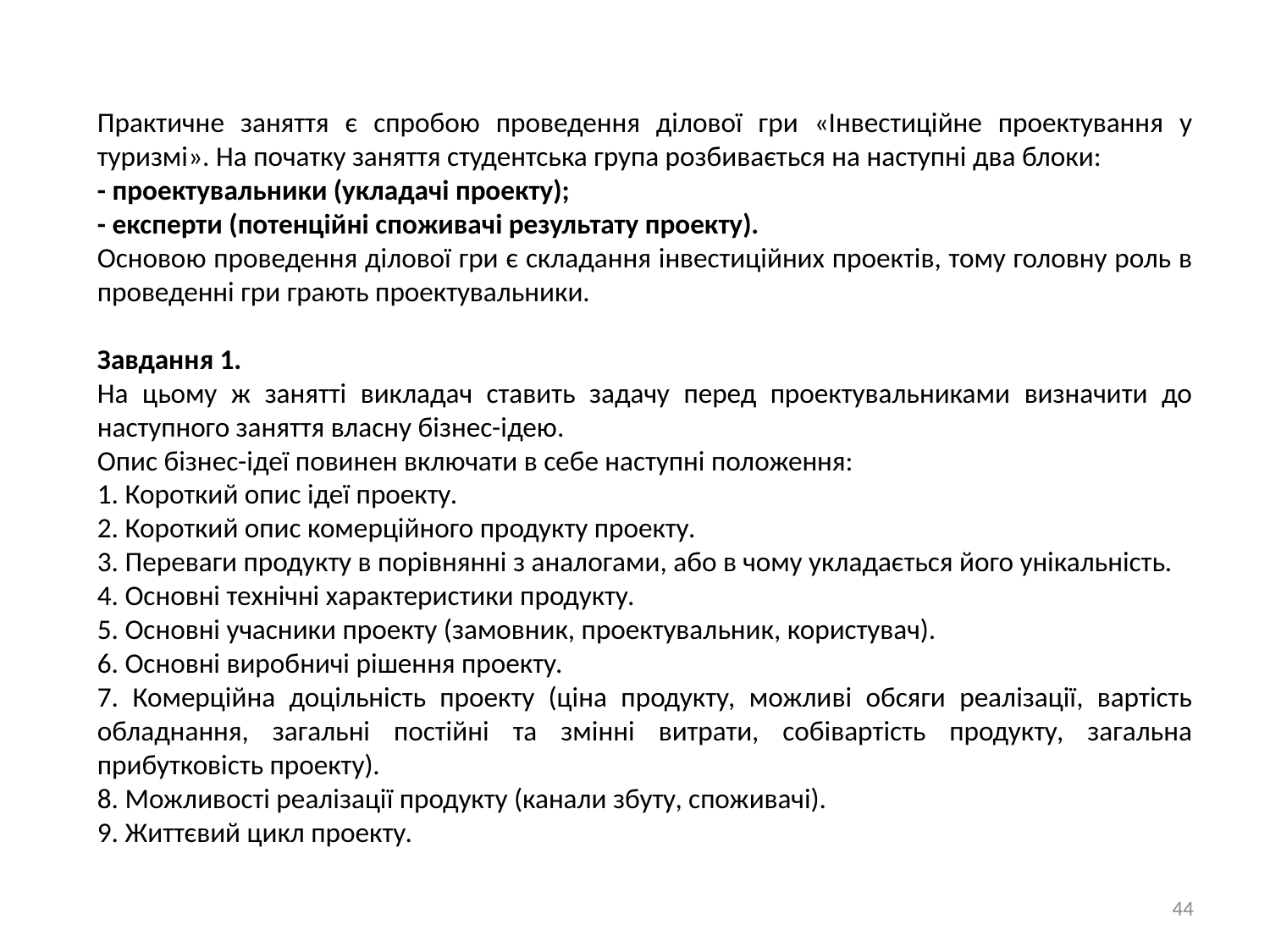

Практичне заняття є спробою проведення ділової гри «Інвестиційне проектування у туризмі». На початку заняття студентська група розбивається на наступні два блоки:
- проектувальники (укладачі проекту);
- експерти (потенційні споживачі результату проекту).
Основою проведення ділової гри є складання інвестиційних проектів, тому головну роль в проведенні гри грають проектувальники.

Завдання 1.
На цьому ж занятті викладач ставить задачу перед проектувальниками визначити до наступного заняття власну бізнес-ідею.
Опис бізнес-ідеї повинен включати в себе наступні положення:
1. Короткий опис ідеї проекту.
2. Короткий опис комерційного продукту проекту.
3. Переваги продукту в порівнянні з аналогами, або в чому укладається його унікальність.
4. Основні технічні характеристики продукту.
5. Основні учасники проекту (замовник, проектувальник, користувач).
6. Основні виробничі рішення проекту.
7. Комерційна доцільність проекту (ціна продукту, можливі обсяги реалізації, вартість обладнання, загальні постійні та змінні витрати, собівартість продукту, загальна прибутковість проекту).
8. Можливості реалізації продукту (канали збуту, споживачі).
9. Життєвий цикл проекту.
44